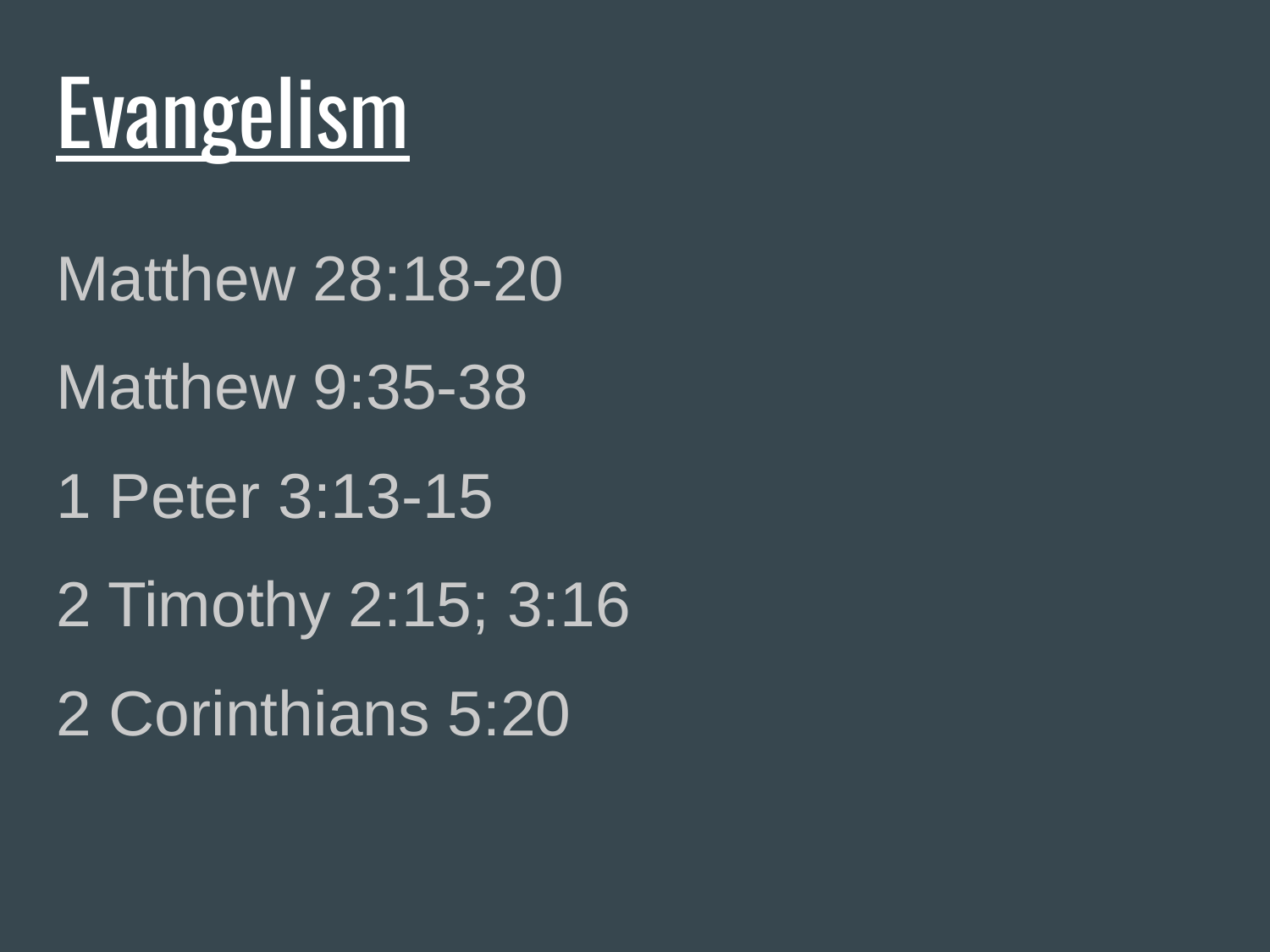

# Evangelism
Matthew 28:18-20
Matthew 9:35-38
1 Peter 3:13-15
2 Timothy 2:15; 3:16
2 Corinthians 5:20